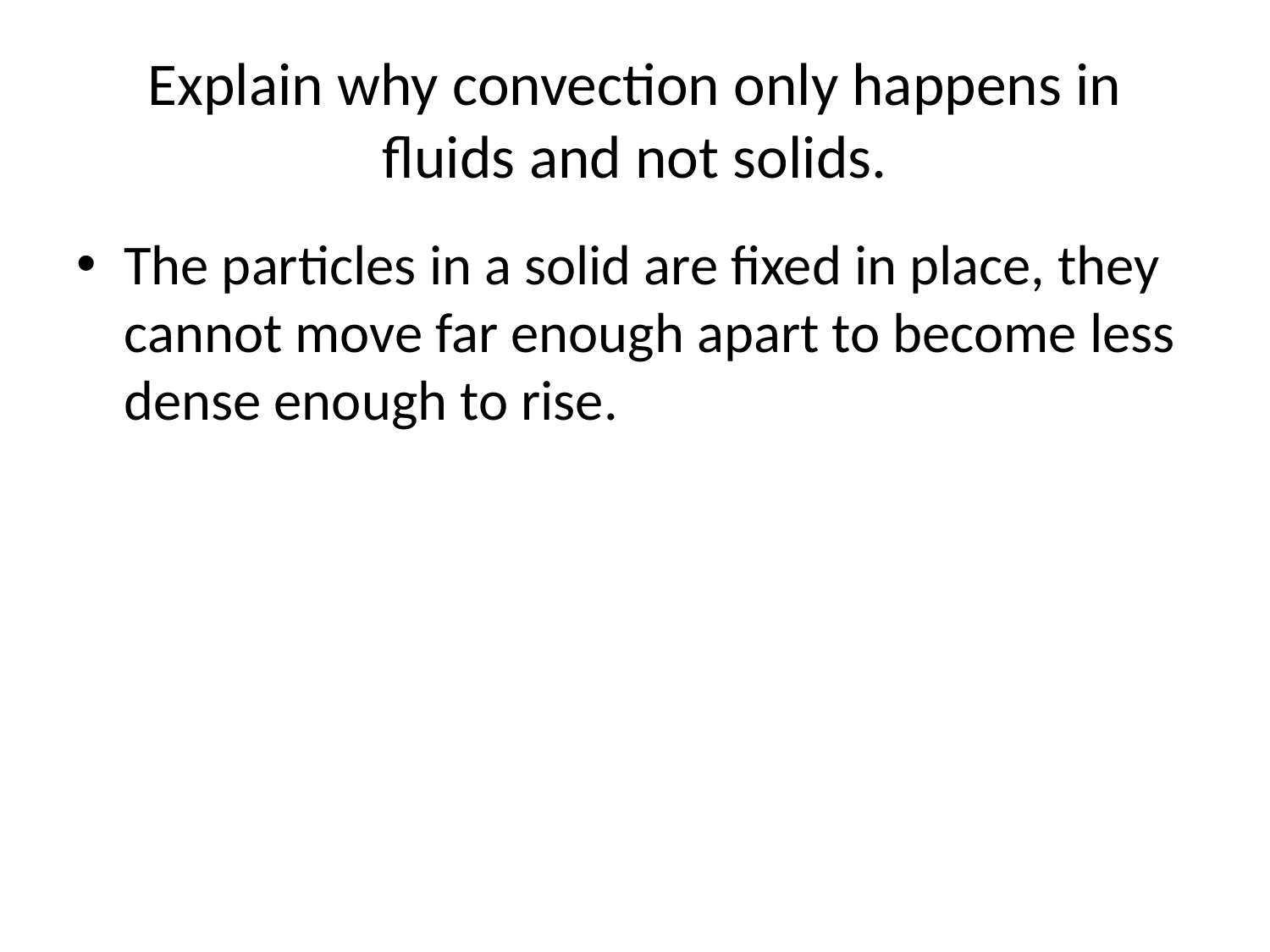

# Explain why convection only happens in fluids and not solids.
The particles in a solid are fixed in place, they cannot move far enough apart to become less dense enough to rise.